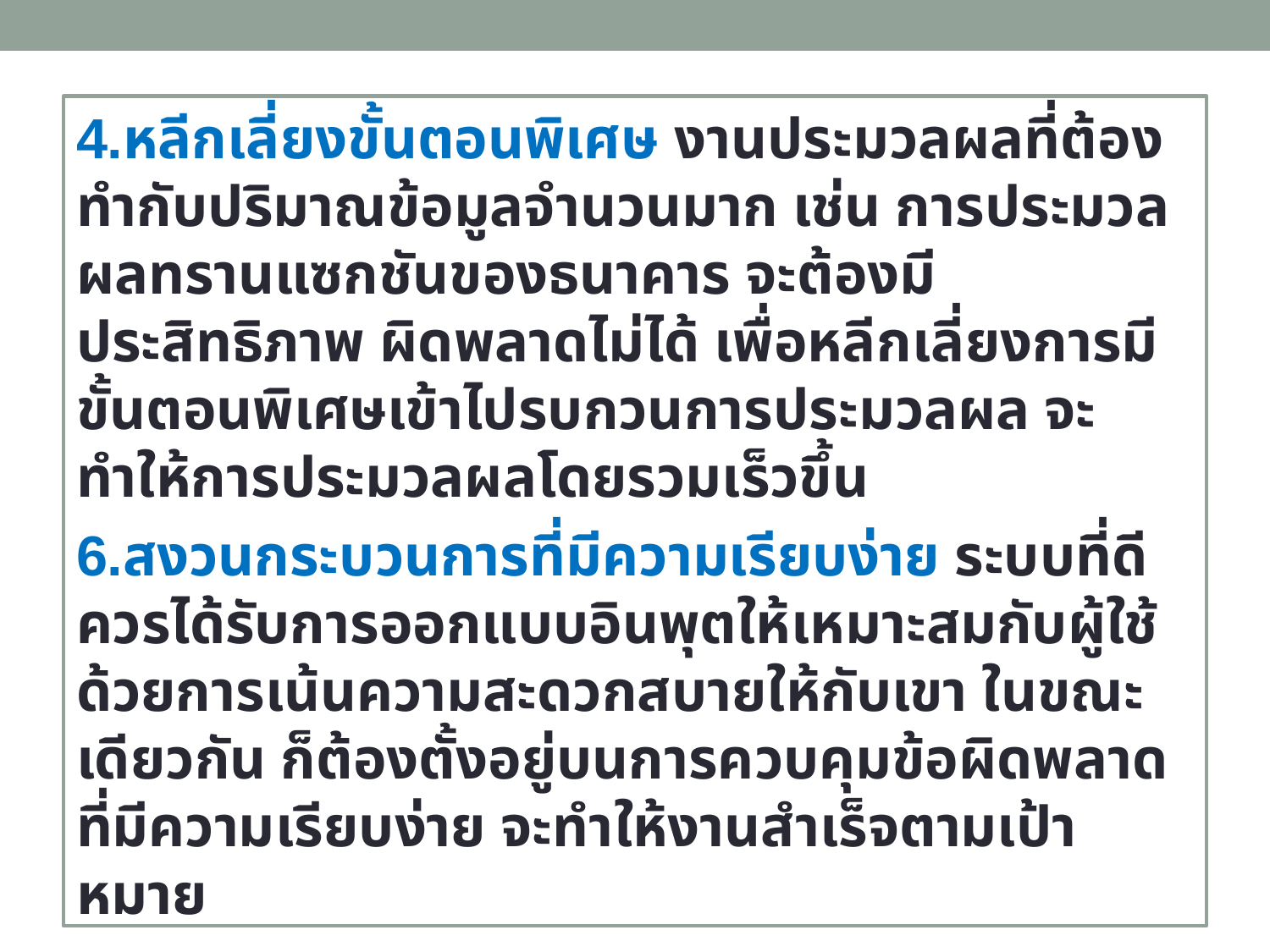

4.หลีกเลี่ยงขั้นตอนพิเศษ งานประมวลผลที่ต้องทำกับปริมาณข้อมูลจำนวนมาก เช่น การประมวลผลทรานแซกชันของธนาคาร จะต้องมีประสิทธิภาพ ผิดพลาดไม่ได้ เพื่อหลีกเลี่ยงการมีขั้นตอนพิเศษเข้าไปรบกวนการประมวลผล จะทำให้การประมวลผลโดยรวมเร็วขึ้น
6.สงวนกระบวนการที่มีความเรียบง่าย ระบบที่ดีควรได้รับการออกแบบอินพุตให้เหมาะสมกับผู้ใช้ด้วยการเน้นความสะดวกสบายให้กับเขา ในขณะเดียวกัน ก็ต้องตั้งอยู่บนการควบคุมข้อผิดพลาดที่มีความเรียบง่าย จะทำให้งานสำเร็จตามเป้าหมาย